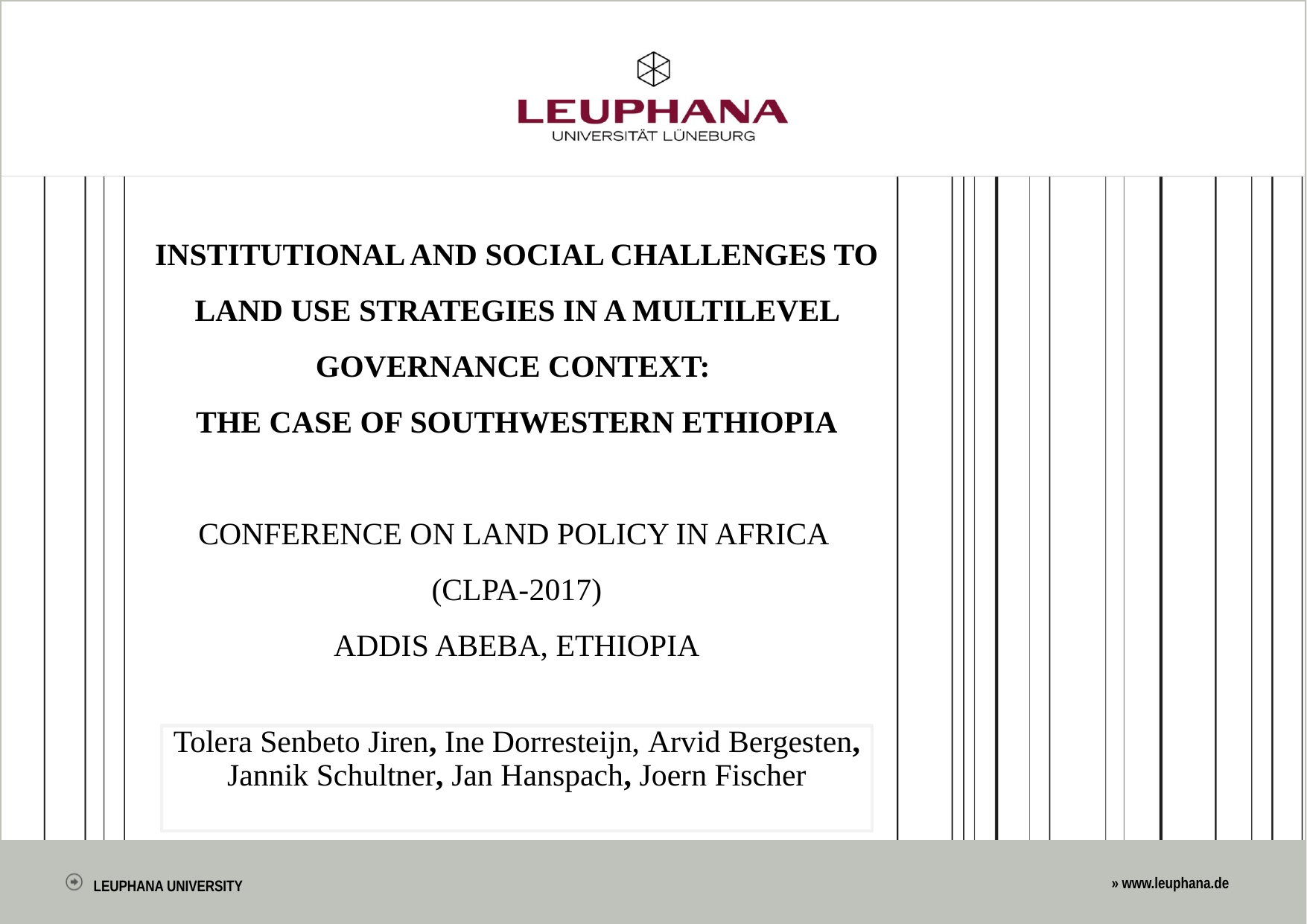

# Institutional and social challenges to land use strategies in a multilevel governance context: the case of southwestern Ethiopia Conference on Land Policy in Africa (CLPA-2017) Addis Abeba, ethiopia
Tolera Senbeto Jiren, Ine Dorresteijn, Arvid Bergesten, Jannik Schultner, Jan Hanspach, Joern Fischer
Leuphana UNIVERSITY